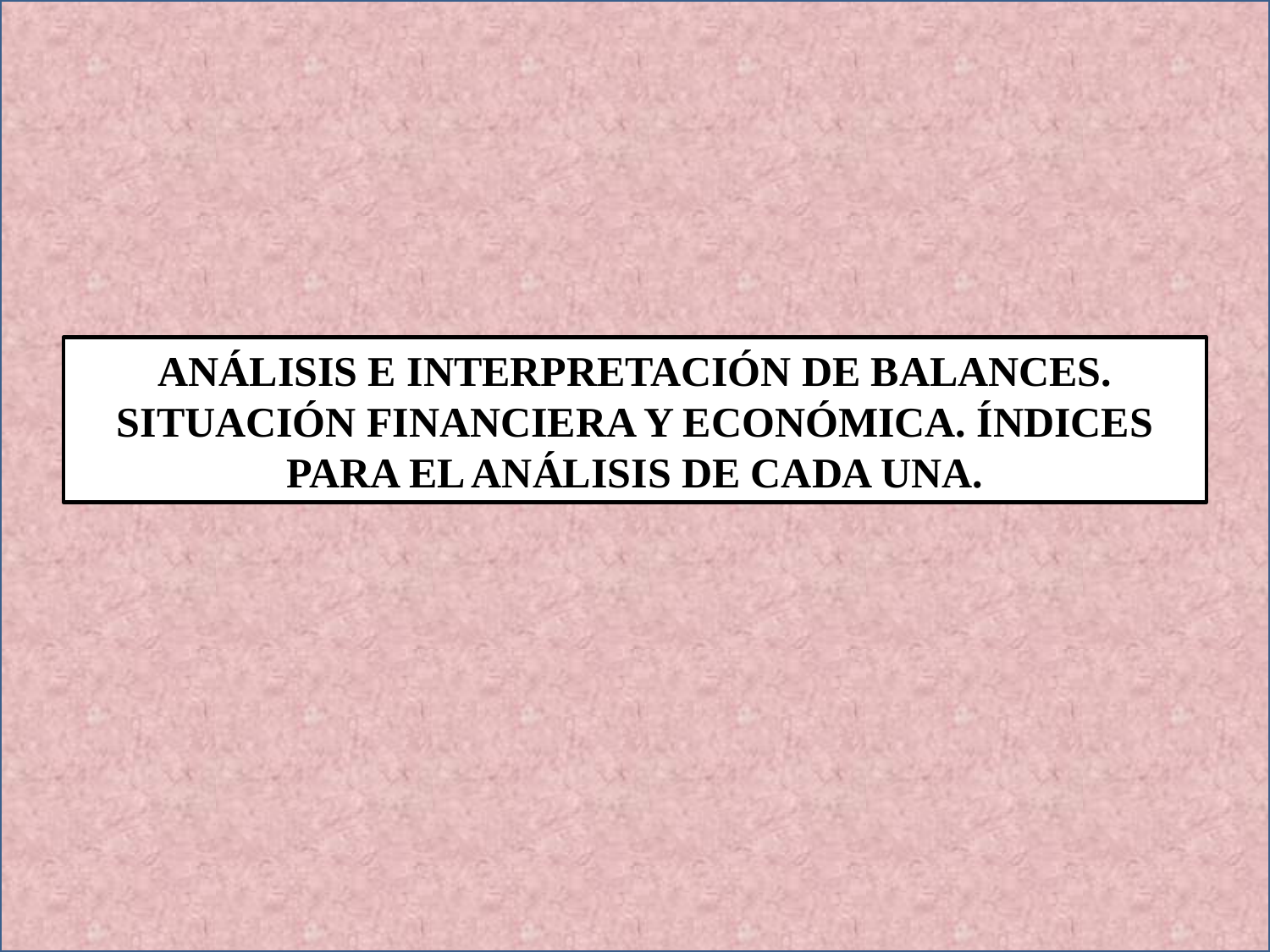

ANÁLISIS E INTERPRETACIÓN DE BALANCES. SITUACIÓN FINANCIERA Y ECONÓMICA. ÍNDICES
PARA EL ANÁLISIS DE CADA UNA.